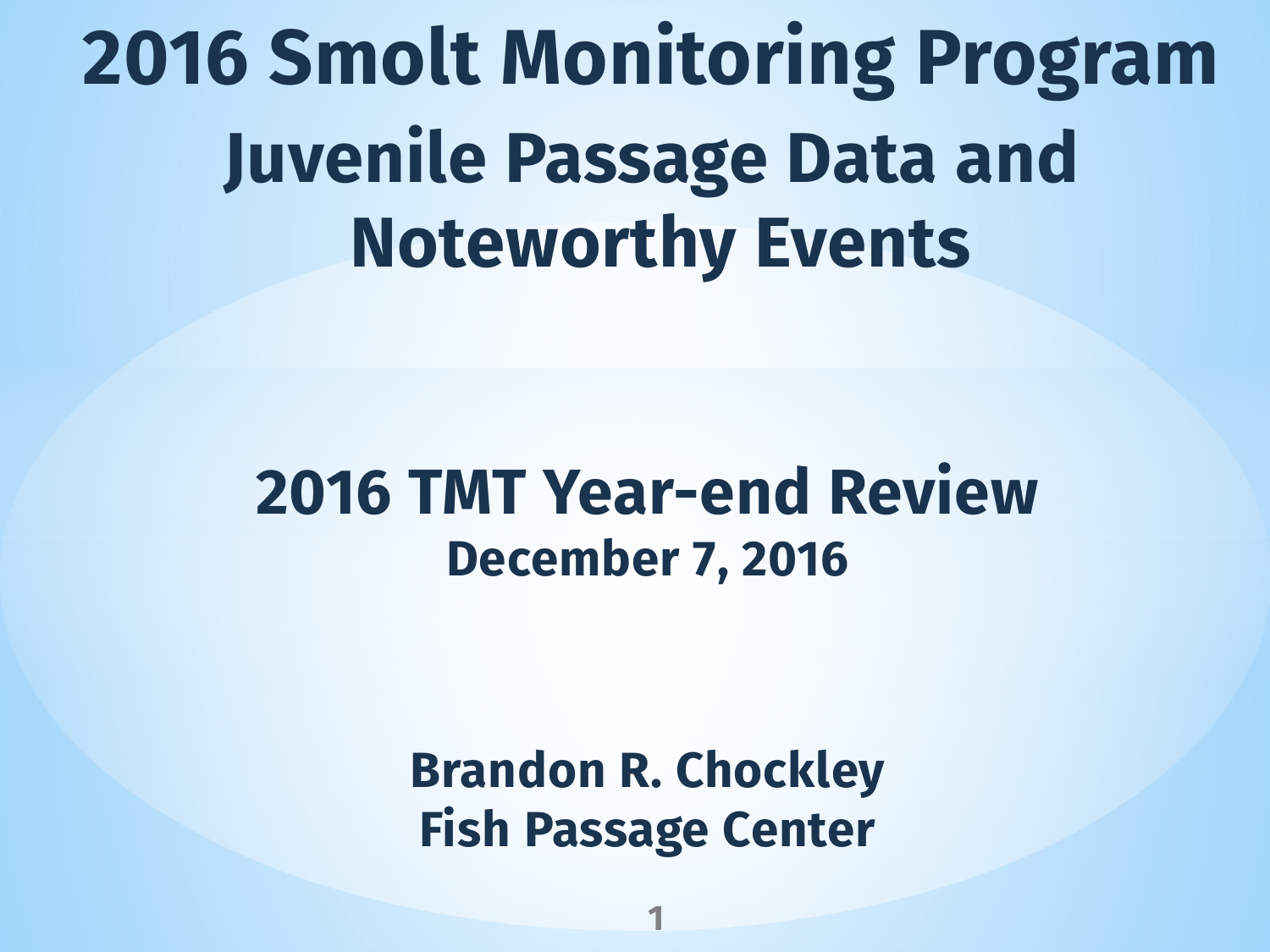

2016 Smolt Monitoring Program
Juvenile Passage Data and
 Noteworthy Events
2016 TMT Year-end Review
December 7, 2016

Brandon R. Chockley
Fish Passage Center
1